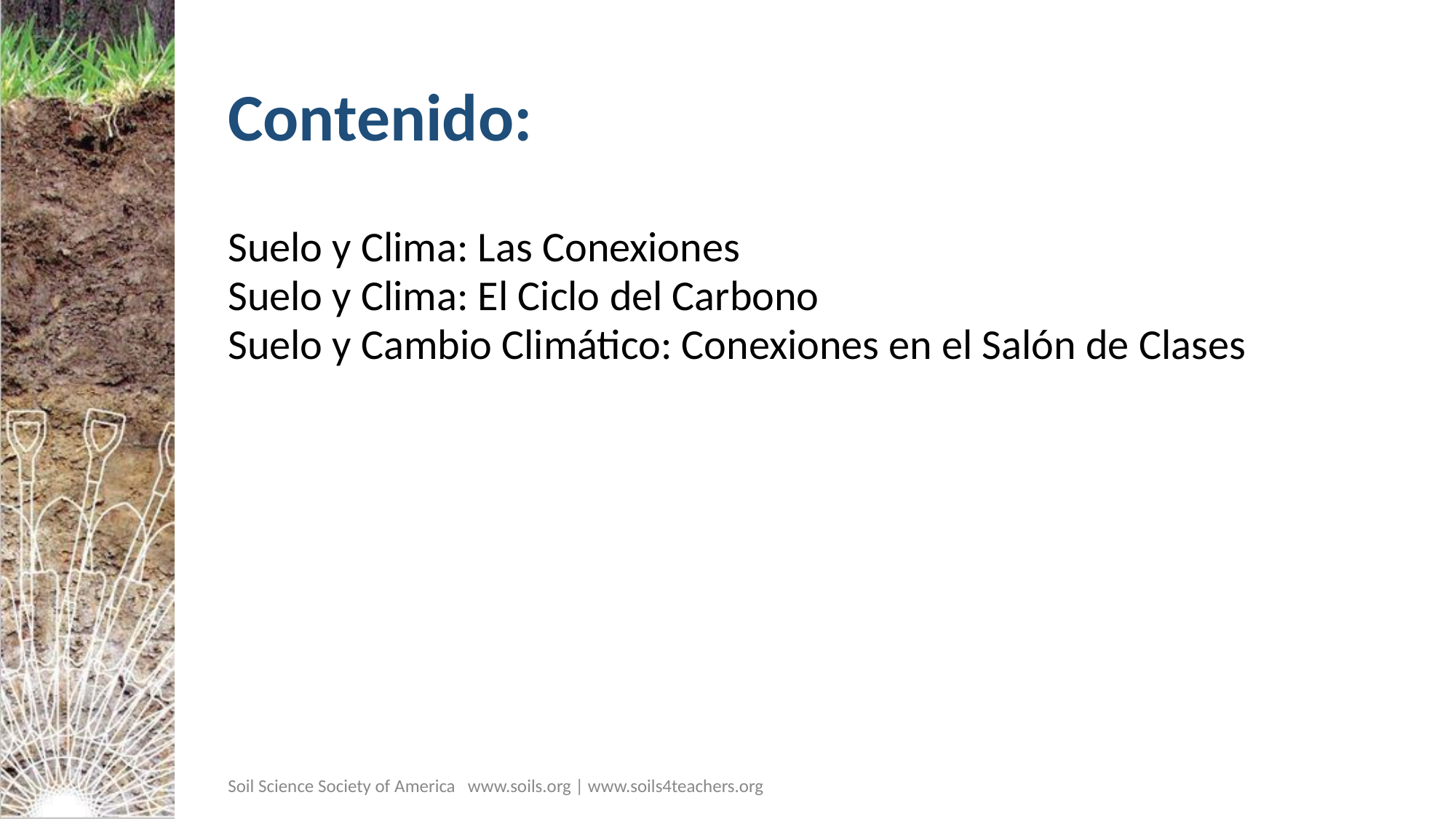

# Contenido:
Suelo y Clima: Las Conexiones
Suelo y Clima: El Ciclo del Carbono
Suelo y Cambio Climático: Conexiones en el Salón de Clases

Soil Science Society of America   www.soils.org | www.soils4teachers.org